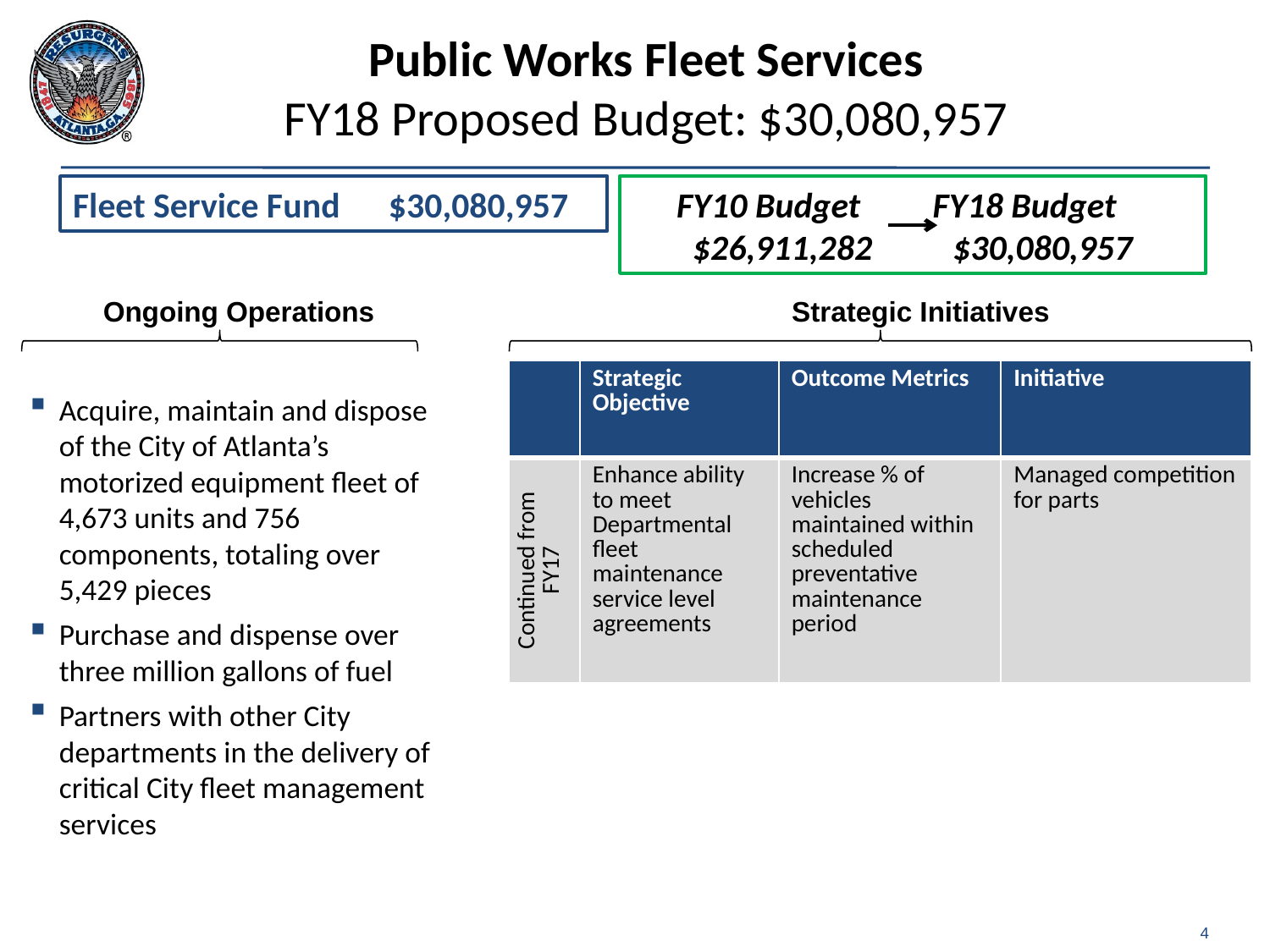

# Public Works Fleet Services FY18 Proposed Budget: $30,080,957

Fleet Service Fund      $30,080,957
FY10 Budget         FY18 Budget
$26,911,282          $30,080,957
Ongoing Operations
Strategic Initiatives
|  | Strategic Objective | Outcome Metrics | Initiative |
| --- | --- | --- | --- |
| Continued from FY17 | Enhance ability to meet Departmental fleet maintenance service level agreements | Increase % of vehicles maintained within scheduled preventative maintenance period | Managed competition for parts |
Acquire, maintain and dispose of the City of Atlanta’s motorized equipment fleet of 4,673 units and 756 components, totaling over 5,429 pieces
Purchase and dispense over three million gallons of fuel
Partners with other City departments in the delivery of critical City fleet management services